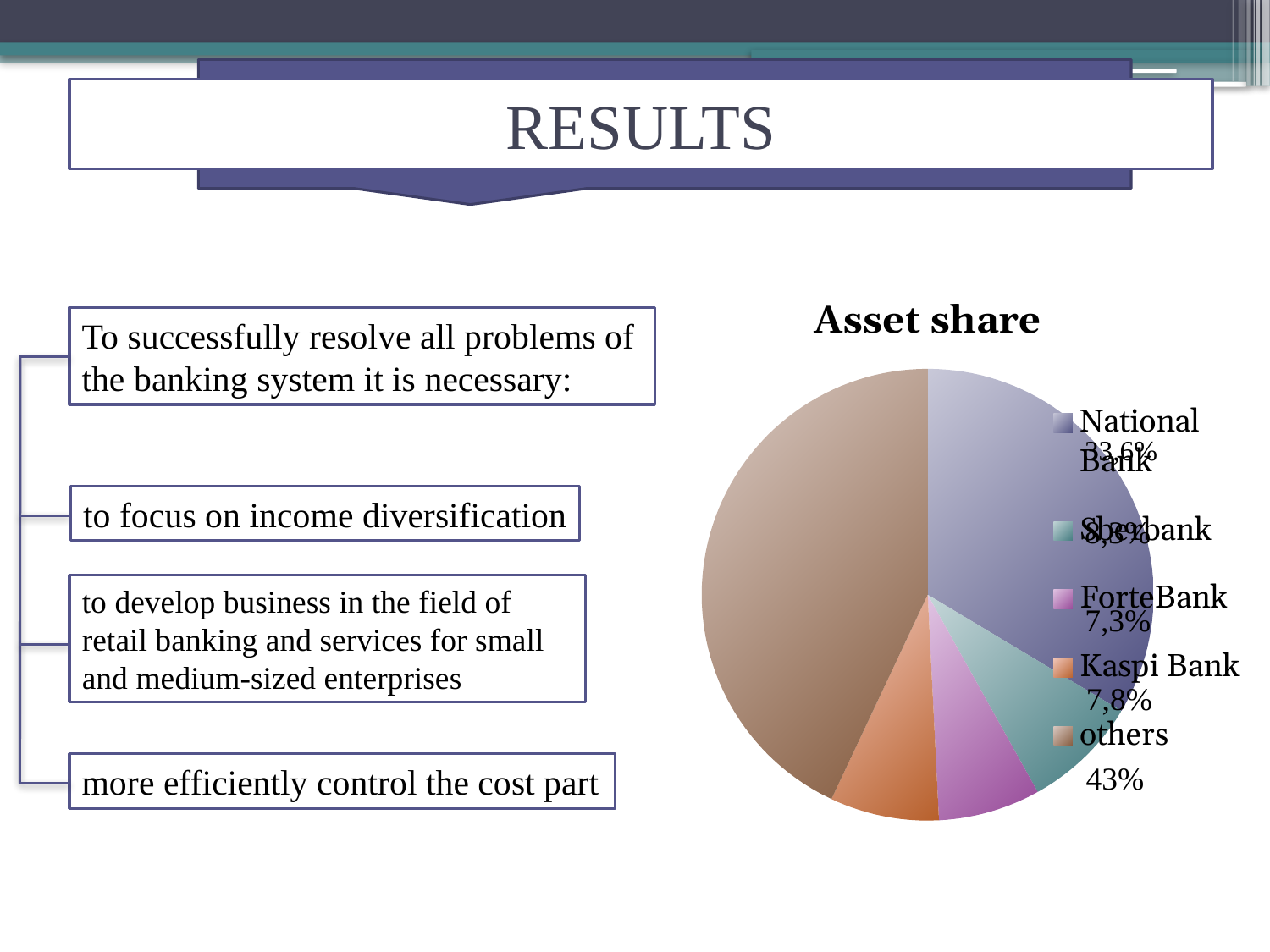

# RESULTS

### Chart: Asset share

| Category | Продажи |
|---|---|
| National Bank | 0.336 |
| Sberbank | 0.083 |
| ForteBank | 0.073 |
| Kaspi Bank | 0.078 |
| others | 0.43 |
To successfully resolve all problems of the banking system it is necessary:
33,6%
to focus on income diversification
8,3%
to develop business in the field of retail banking and services for small and medium-sized enterprises
7,3%
7,8%
43%
more efficiently control the cost part